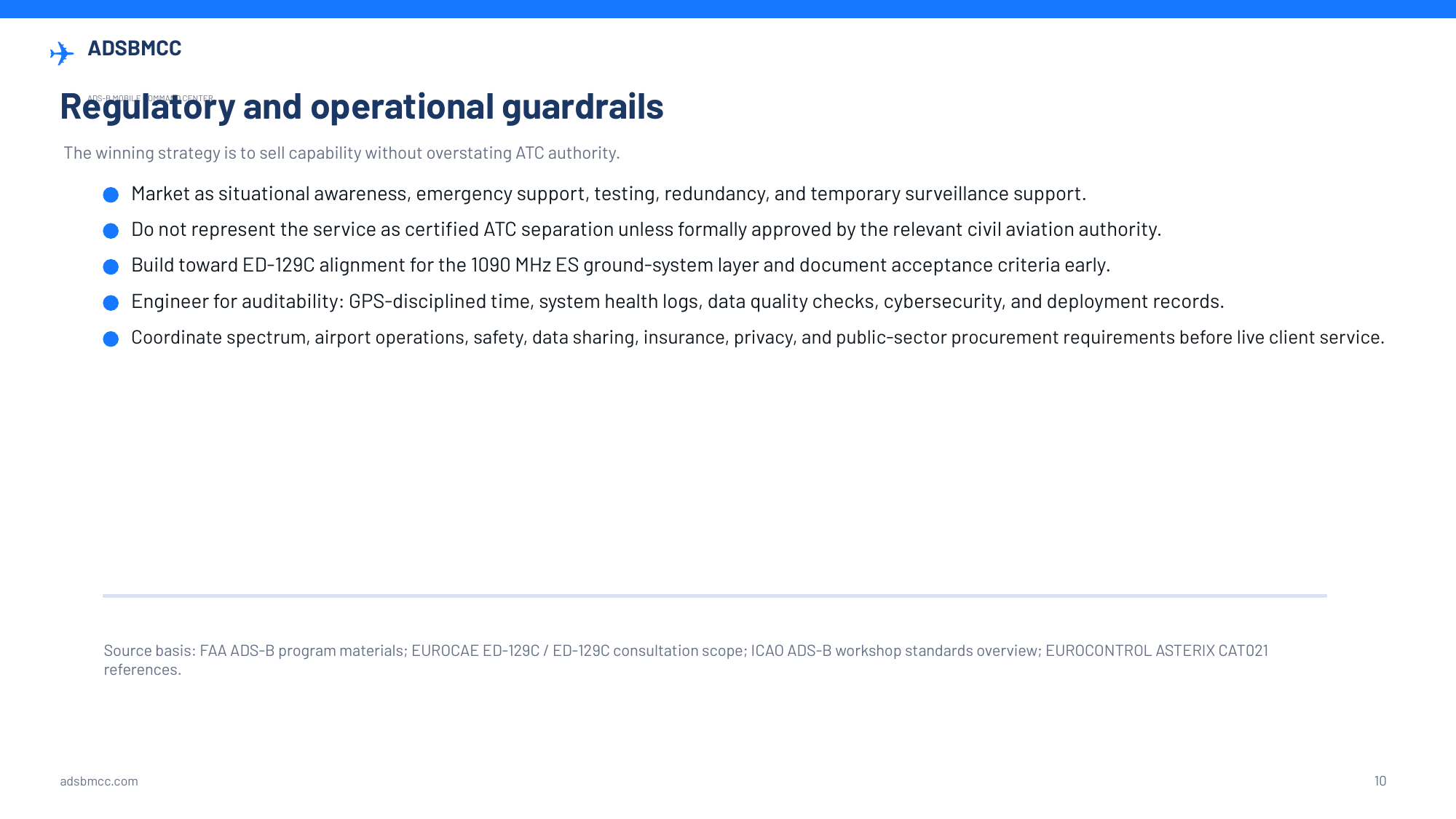

✈
ADSBMCC
Regulatory and operational guardrails
ADS-B MOBILE COMMAND CENTER
The winning strategy is to sell capability without overstating ATC authority.
Market as situational awareness, emergency support, testing, redundancy, and temporary surveillance support.

Do not represent the service as certified ATC separation unless formally approved by the relevant civil aviation authority.

Build toward ED-129C alignment for the 1090 MHz ES ground-system layer and document acceptance criteria early.

Engineer for auditability: GPS-disciplined time, system health logs, data quality checks, cybersecurity, and deployment records.

Coordinate spectrum, airport operations, safety, data sharing, insurance, privacy, and public-sector procurement requirements before live client service.

Source basis: FAA ADS-B program materials; EUROCAE ED-129C / ED-129C consultation scope; ICAO ADS-B workshop standards overview; EUROCONTROL ASTERIX CAT021 references.
10
adsbmcc.com